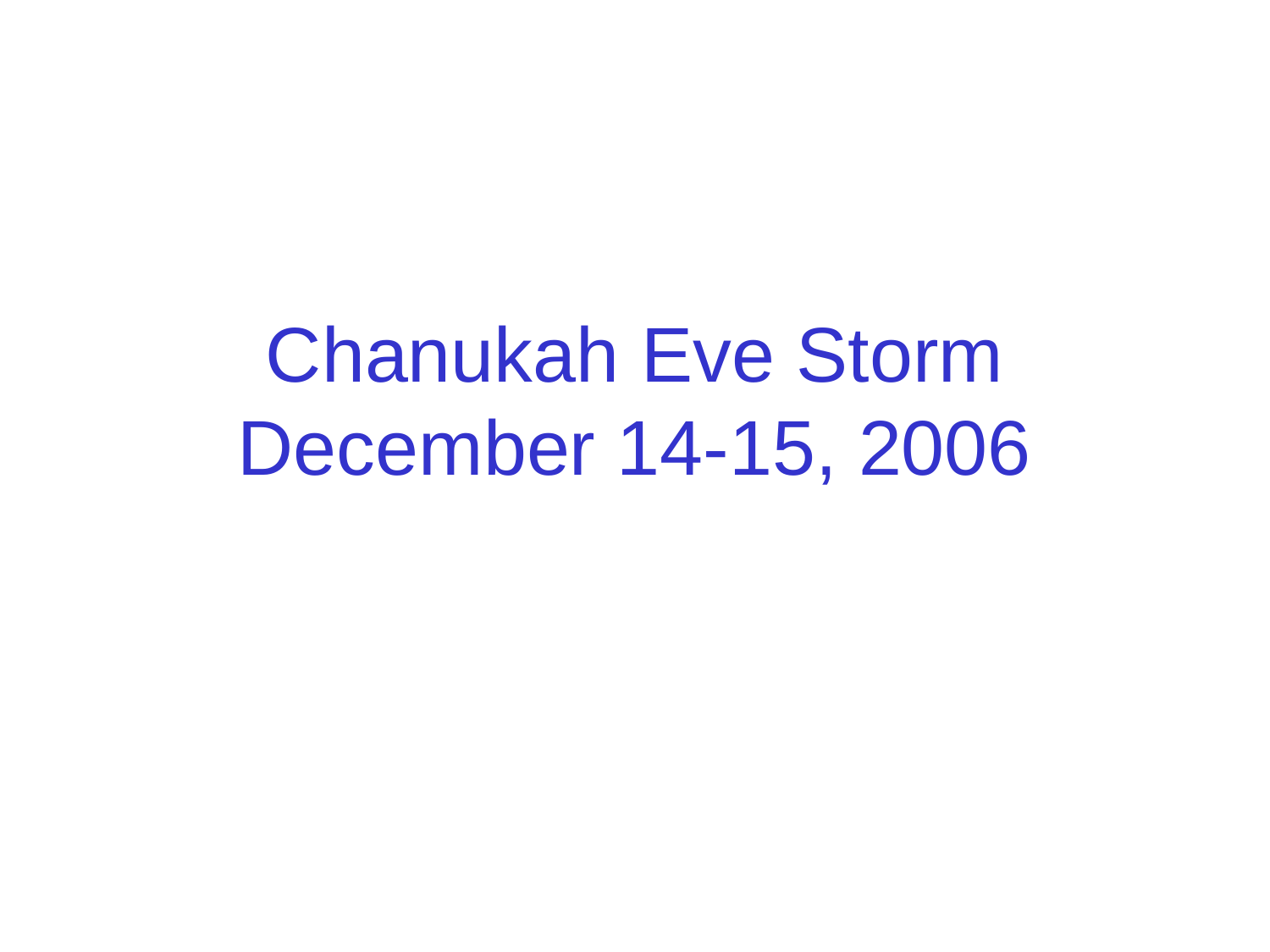

# Chanukah Eve Storm December 14-15, 2006